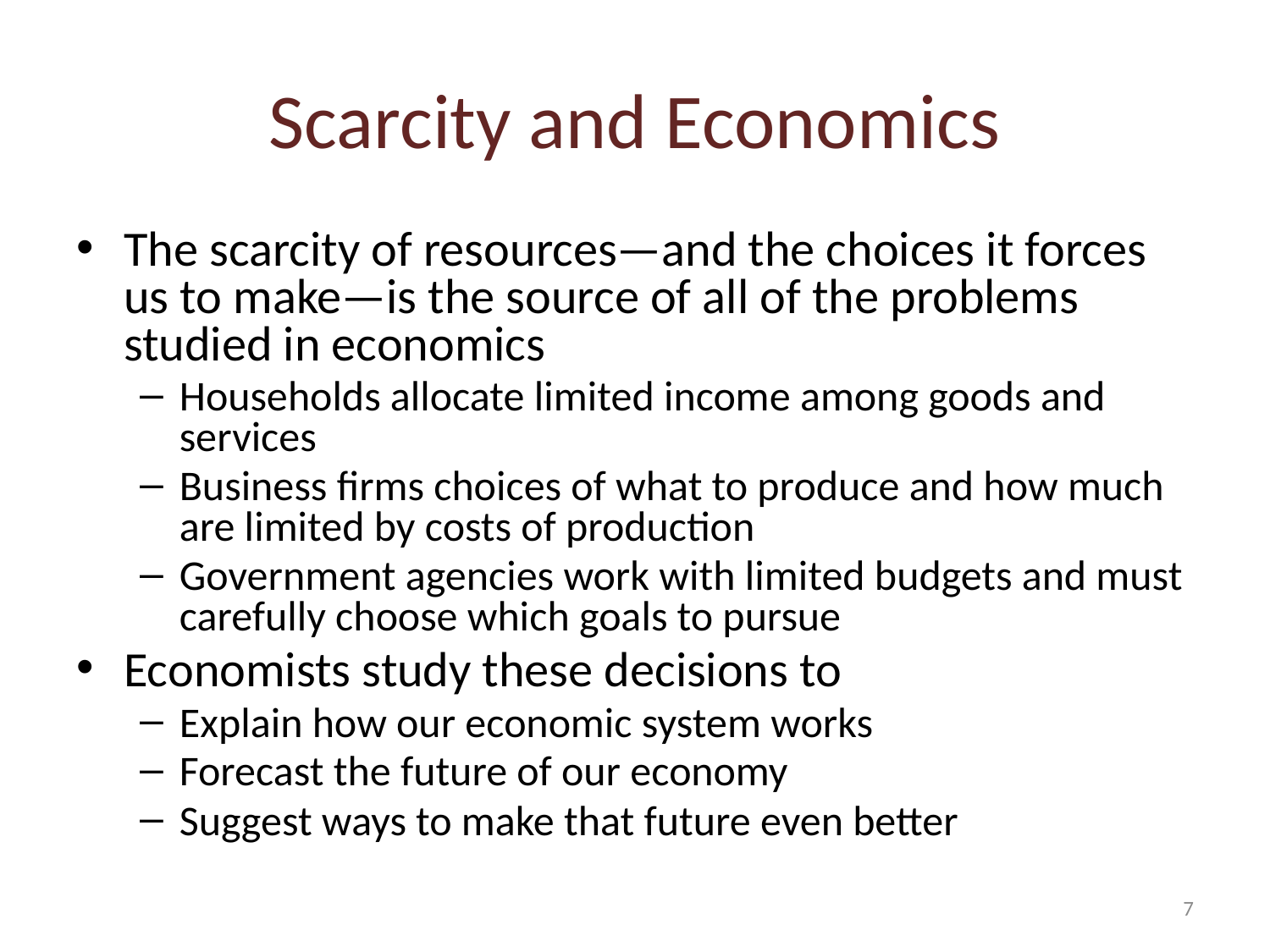

# Scarcity and Economics
The scarcity of resources—and the choices it forces us to make—is the source of all of the problems studied in economics
Households allocate limited income among goods and services
Business firms choices of what to produce and how much are limited by costs of production
Government agencies work with limited budgets and must carefully choose which goals to pursue
Economists study these decisions to
Explain how our economic system works
Forecast the future of our economy
Suggest ways to make that future even better
7